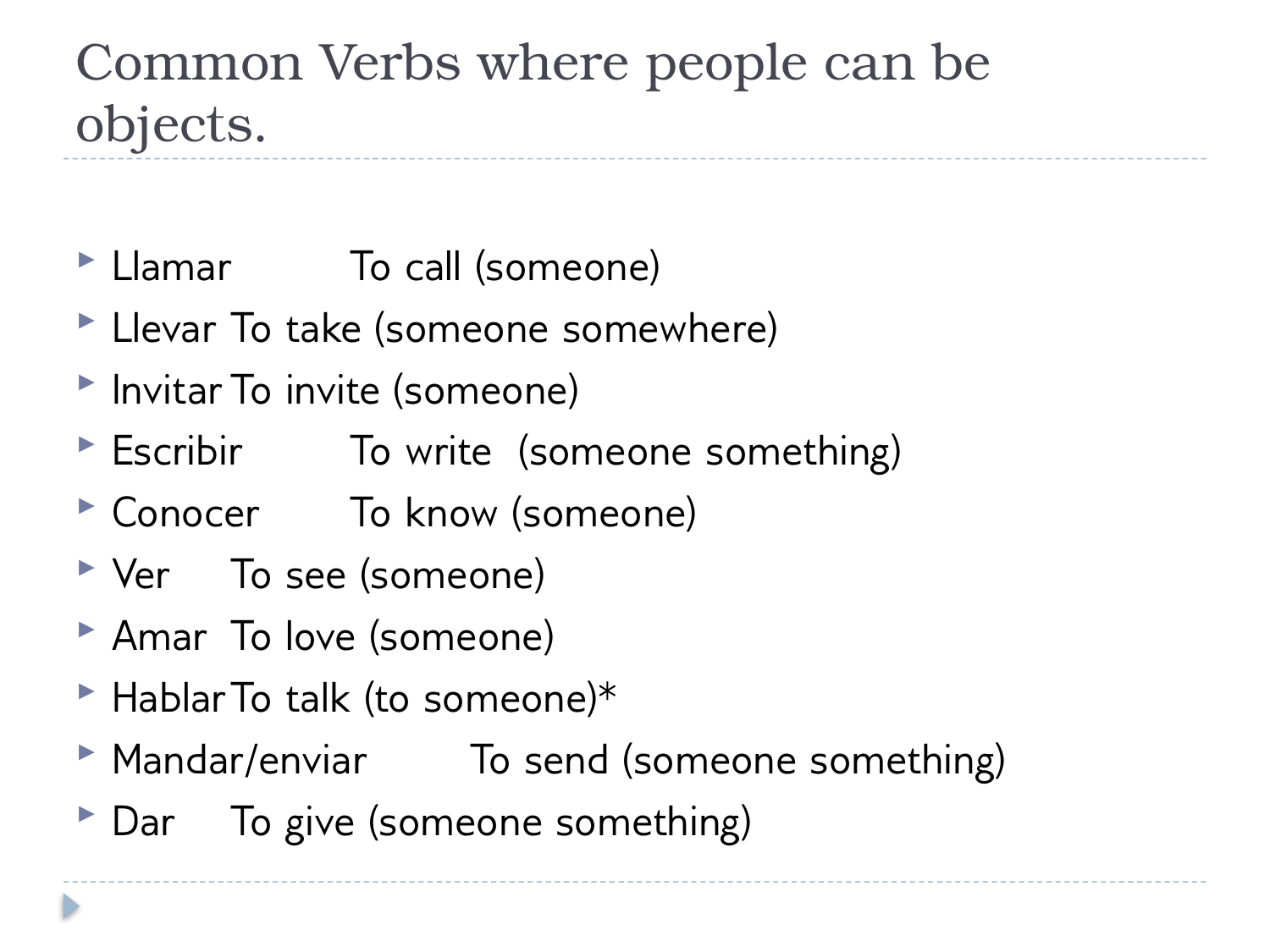

# Common Verbs where people can be objects.

Llamar		To call (someone)
Llevar		To take (someone somewhere)
Invitar		To invite (someone)
Escribir		To write  (someone something)
Conocer		To know (someone)
Ver			To see (someone)
Amar		To love (someone)
Hablar		To talk (to someone)*
Mandar/enviar	To send (someone something)
Dar			To give (someone something)